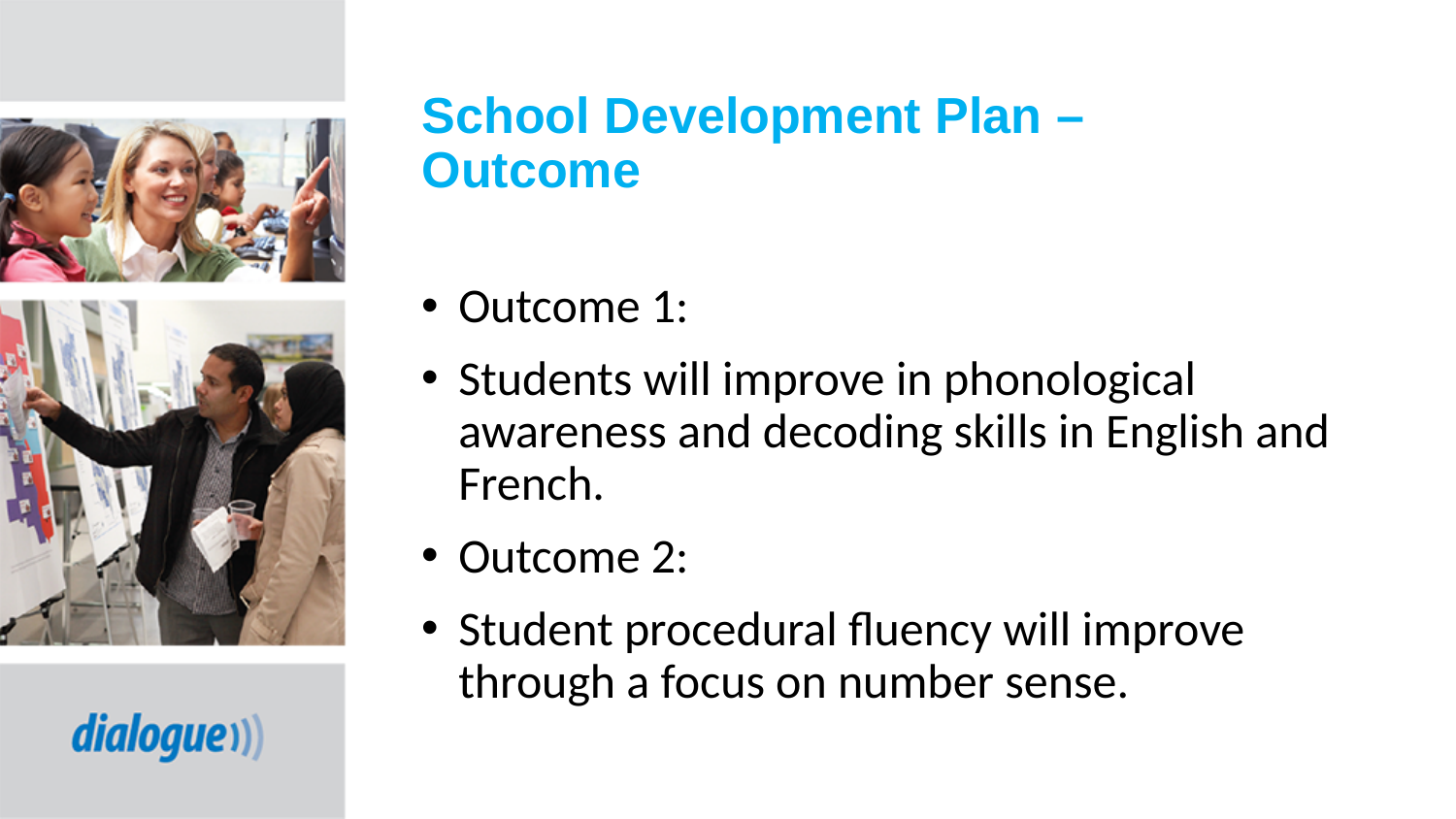

# School Development Plan – Outcome
Outcome 1:
Students will improve in phonological awareness and decoding skills in English and French.
Outcome 2:
Student procedural fluency will improve through a focus on number sense.